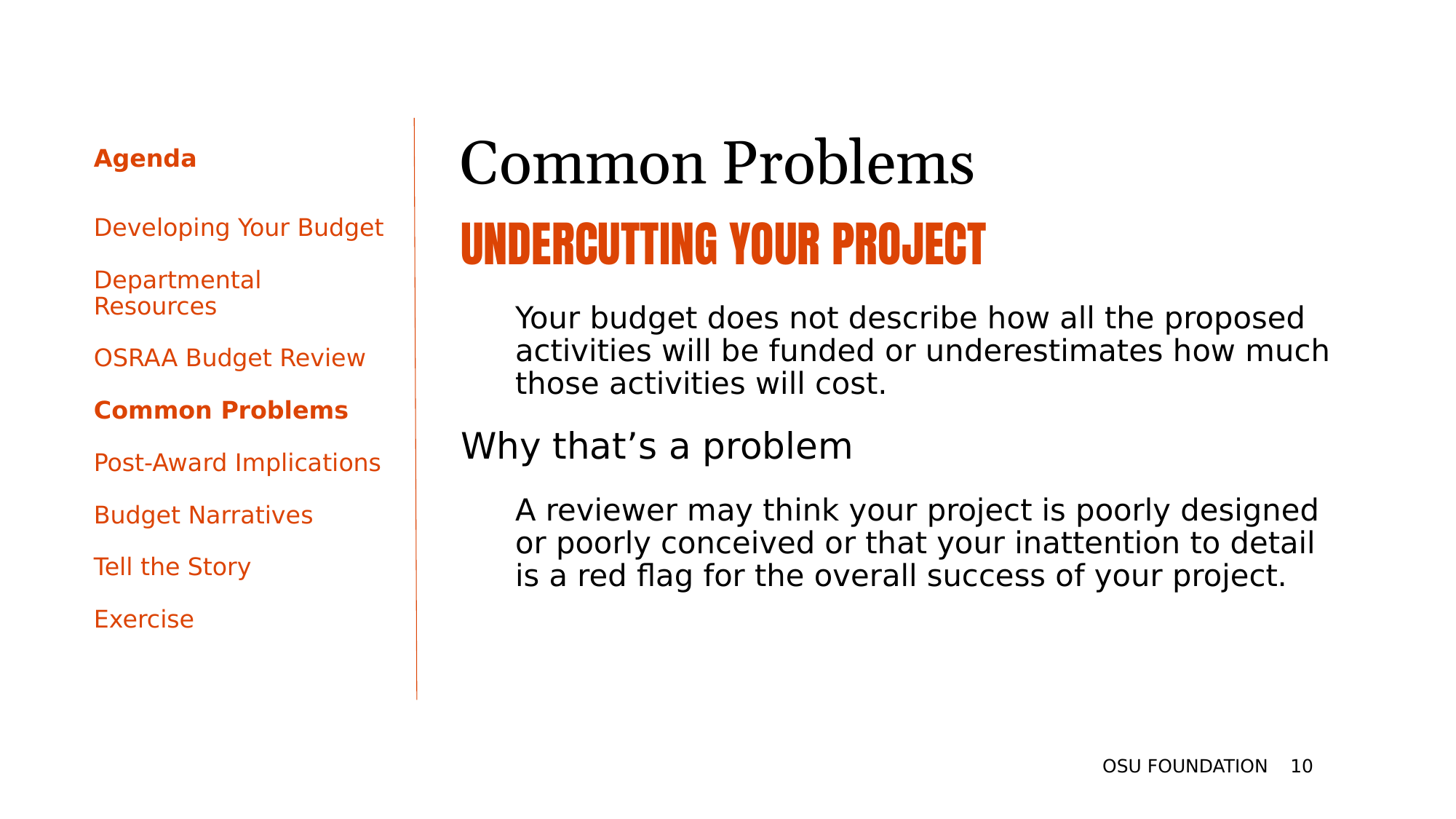

Common Problems
# Agenda
Developing Your Budget

Departmental Resources

OSRAA Budget Review

Common Problems

Post-Award Implications

Budget Narratives

Tell the Story

Exercise
UNDERCUTTING YOUR PROJECT
Your budget does not describe how all the proposed activities will be funded or underestimates how much those activities will cost.
Why that’s a problem
A reviewer may think your project is poorly designed or poorly conceived or that your inattention to detail is a red flag for the overall success of your project.
OSU FOUNDATION
10